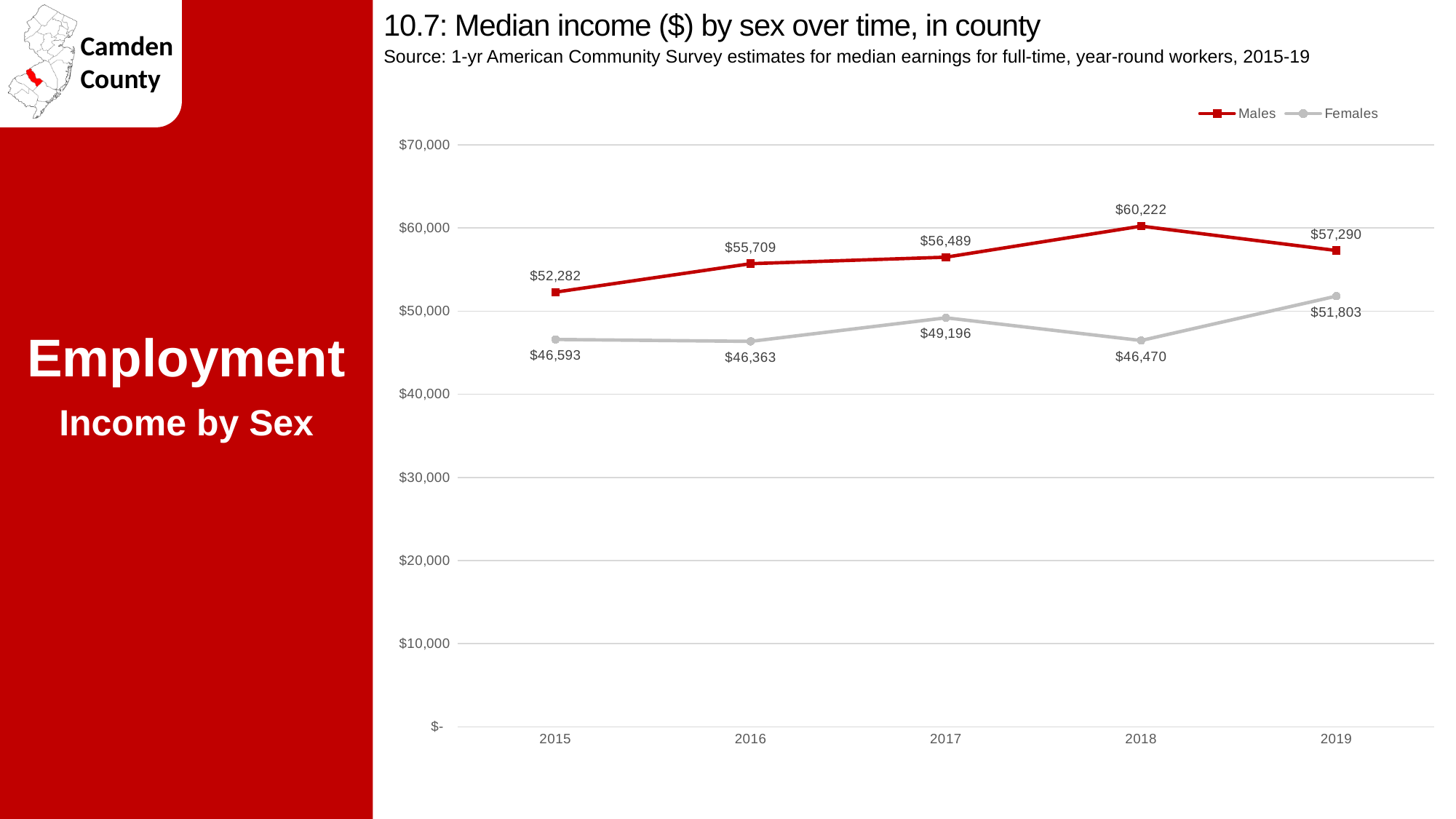

10.7: Median income ($) by sex over time, in county
Source: 1-yr American Community Survey estimates for median earnings for full-time, year-round workers, 2015-19

### Chart

| Category | Males | Females |
|---|---|---|
| 2015 | 52282.0 | 46593.0 |
| 2016 | 55709.0 | 46363.0 |
| 2017 | 56489.0 | 49196.0 |
| 2018 | 60222.0 | 46470.0 |
| 2019 | 57290.0 | 51803.0 |
Employment
Income by Sex